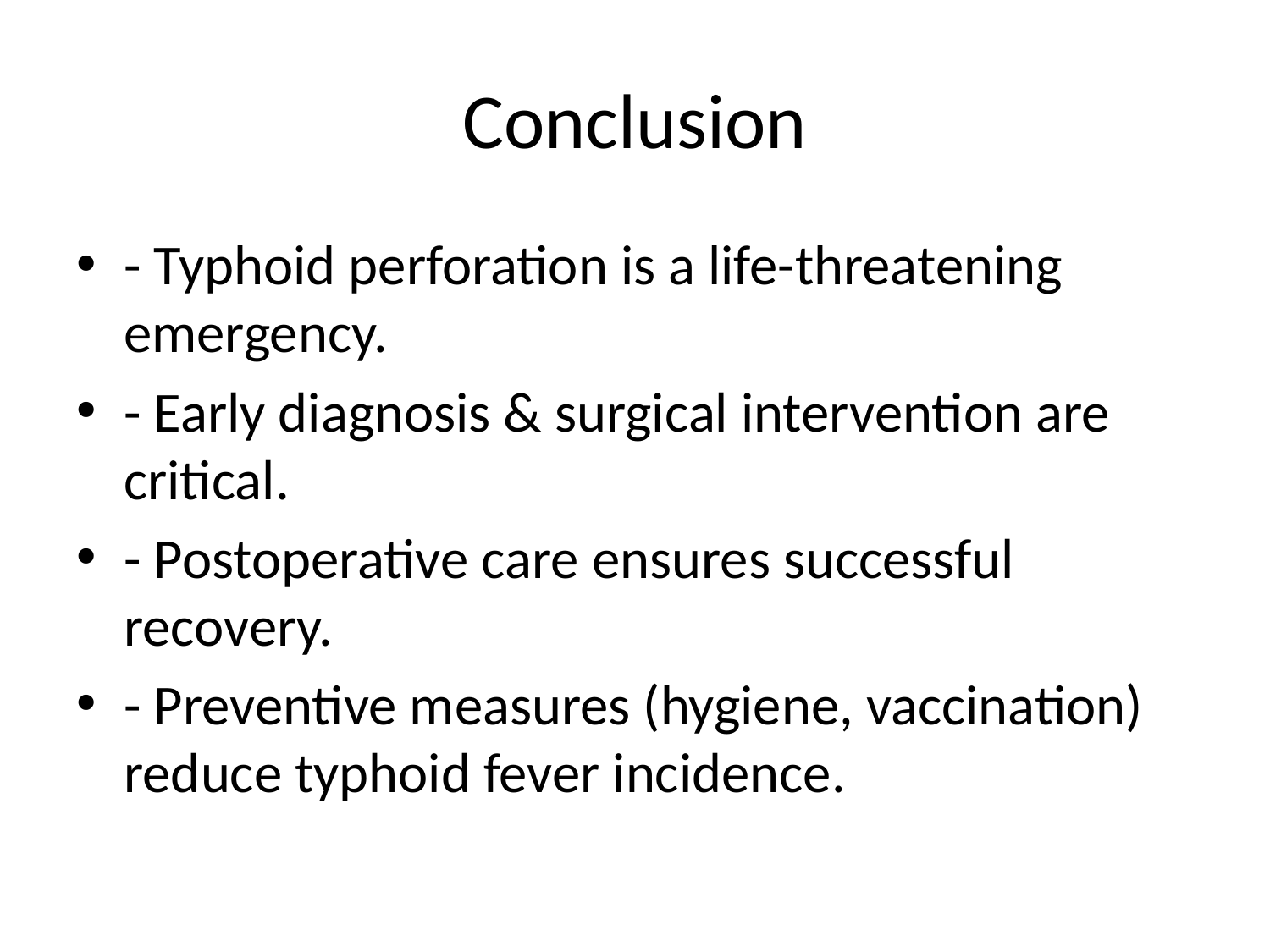

# Conclusion
- Typhoid perforation is a life-threatening emergency.
- Early diagnosis & surgical intervention are critical.
- Postoperative care ensures successful recovery.
- Preventive measures (hygiene, vaccination) reduce typhoid fever incidence.